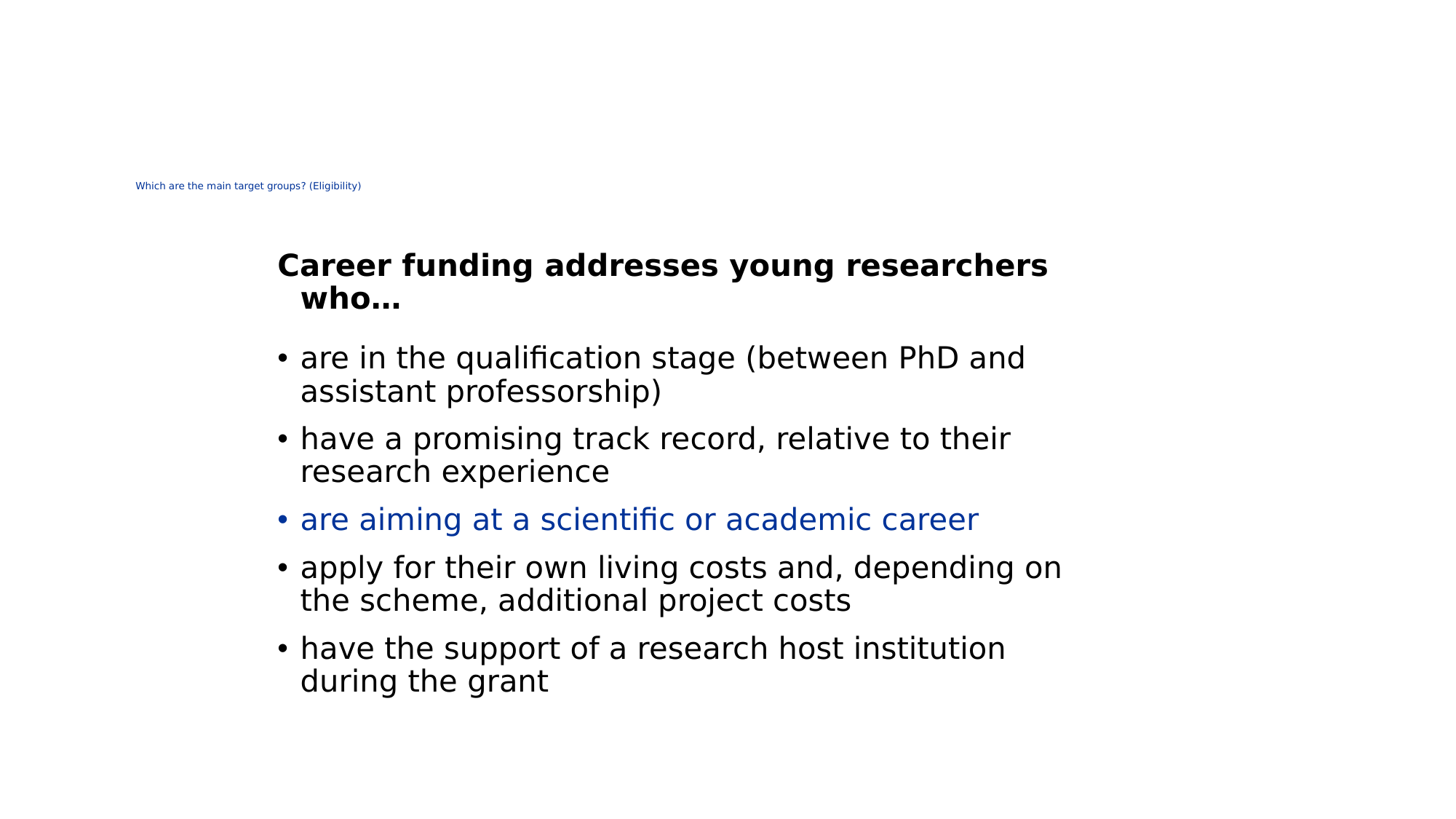

# Which are the main target groups? (Eligibility)
Career funding addresses young researchers who…
are in the qualification stage (between PhD and assistant professorship)
have a promising track record, relative to their research experience
are aiming at a scientific or academic career
apply for their own living costs and, depending on the scheme, additional project costs
have the support of a research host institution during the grant